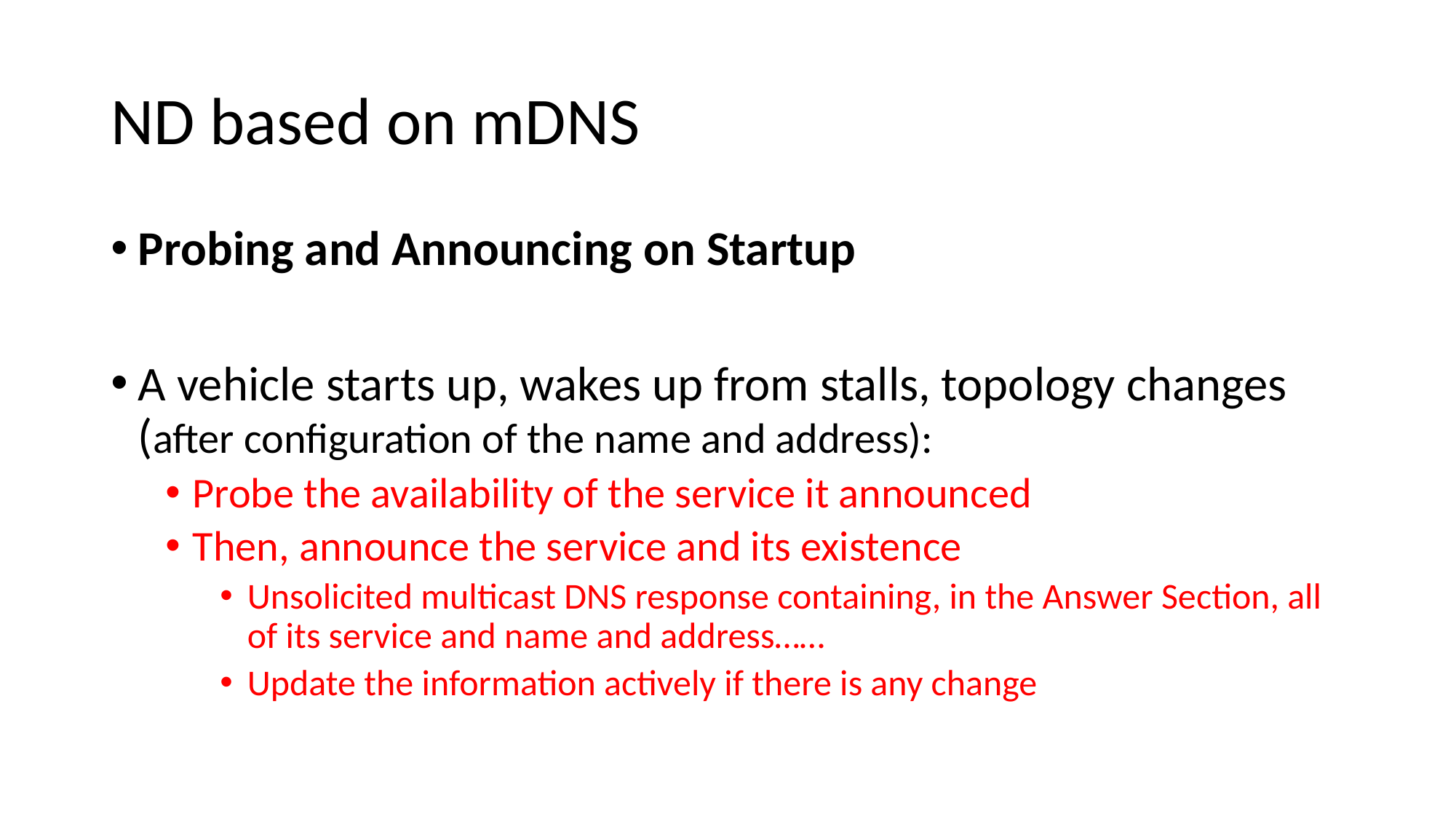

# ND based on mDNS
Probing and Announcing on Startup

A vehicle starts up, wakes up from stalls, topology changes (after configuration of the name and address):
Probe the availability of the service it announced
Then, announce the service and its existence
Unsolicited multicast DNS response containing, in the Answer Section, all of its service and name and address……
Update the information actively if there is any change
7